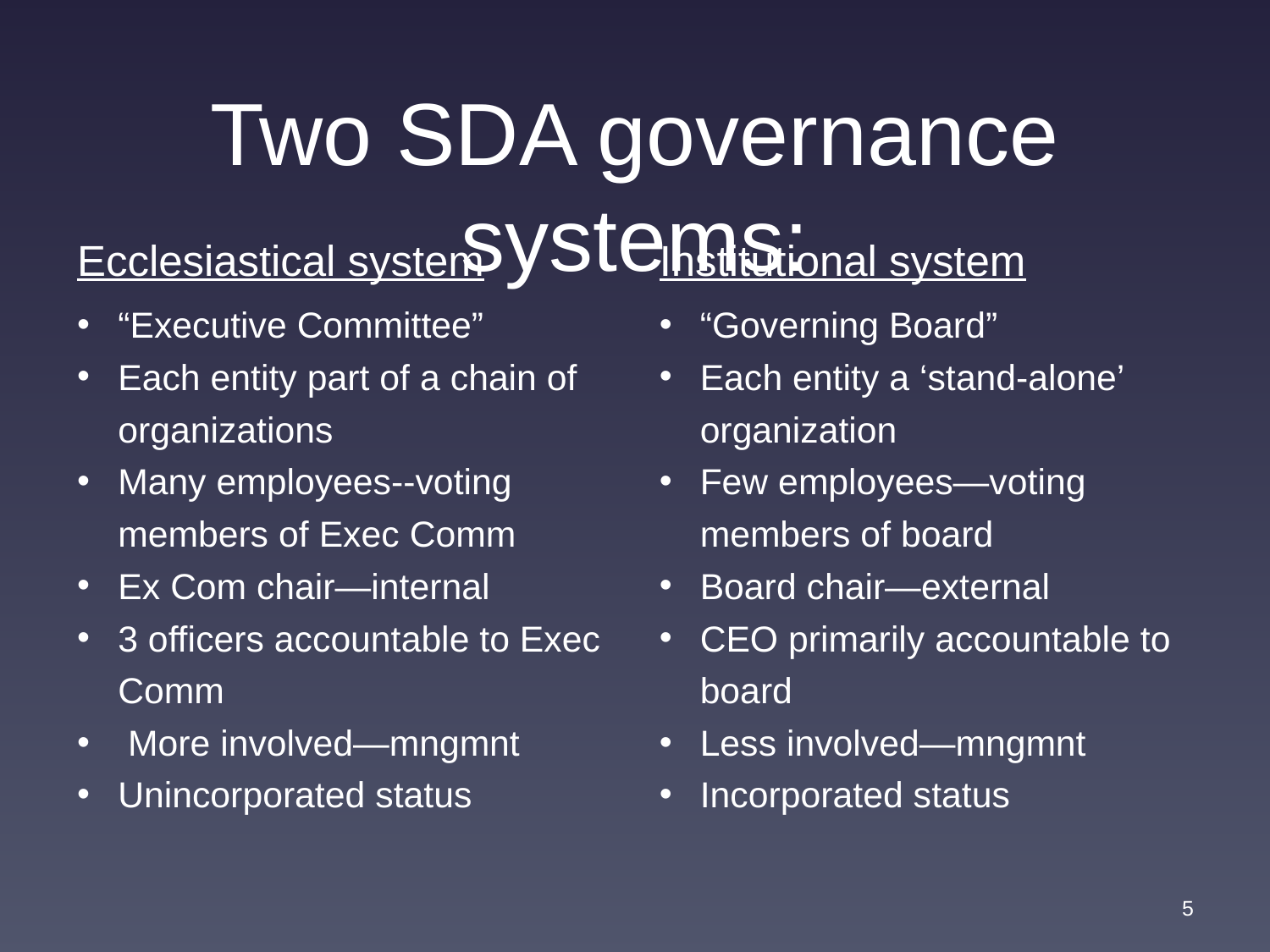

# Two SDA governance systems:
Ecclesiastical system
“Executive Committee”
Each entity part of a chain of organizations
Many employees--voting members of Exec Comm
Ex Com chair—internal
3 officers accountable to Exec Comm
 More involved—mngmnt
Unincorporated status
Institutional system
“Governing Board”
Each entity a ‘stand-alone’ organization
Few employees—voting members of board
Board chair—external
CEO primarily accountable to board
Less involved—mngmnt
Incorporated status
5